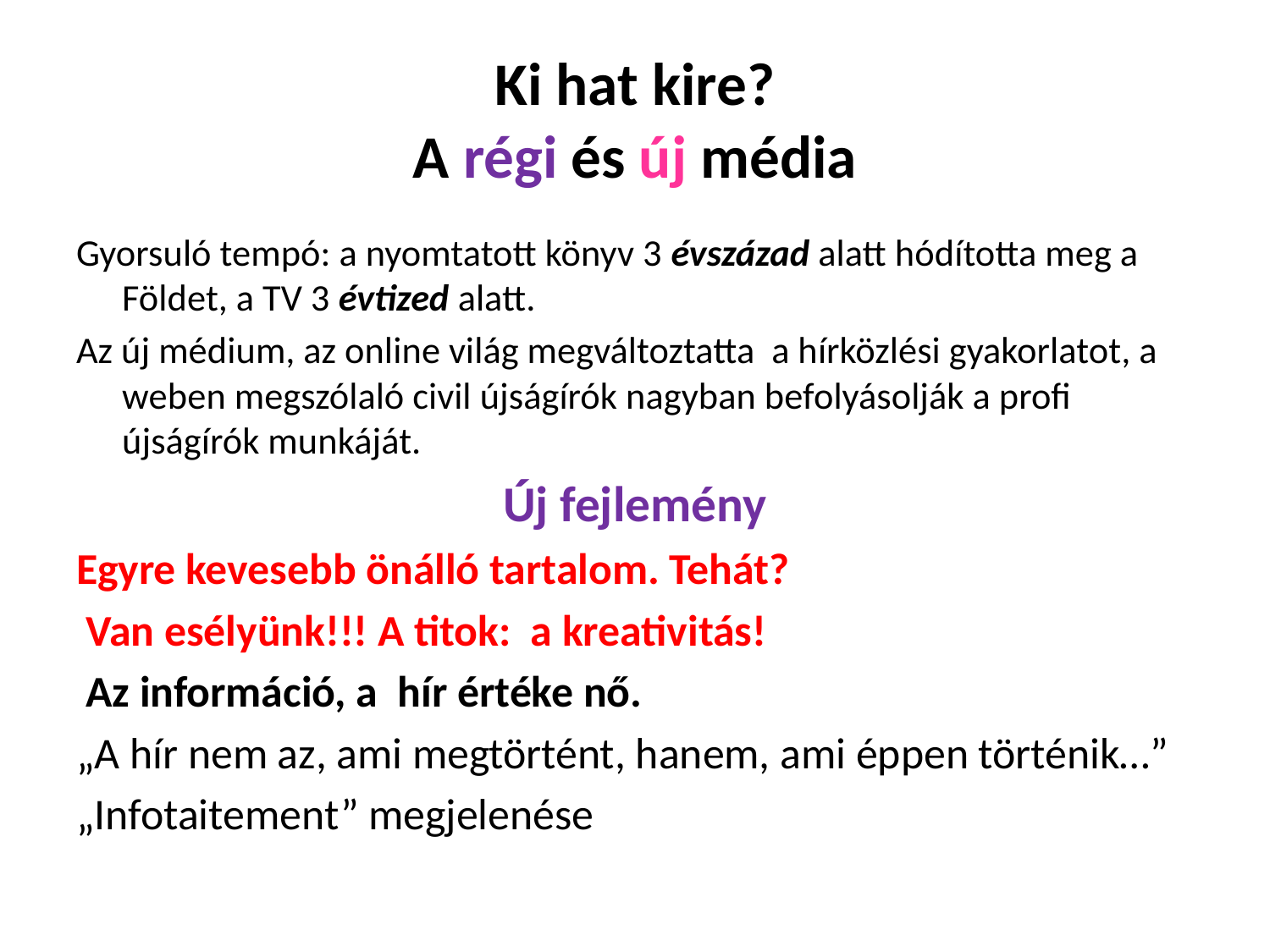

# Ki hat kire? A régi és új média
Gyorsuló tempó: a nyomtatott könyv 3 évszázad alatt hódította meg a Földet, a TV 3 évtized alatt.
Az új médium, az online világ megváltoztatta  a hírközlési gyakorlatot, a weben megszólaló civil újságírók nagyban befolyásolják a profi újságírók munkáját.
Új fejlemény
Egyre kevesebb önálló tartalom. Tehát?
 Van esélyünk!!! A titok:  a kreativitás!
 Az információ, a  hír értéke nő.
„A hír nem az, ami megtörtént, hanem, ami éppen történik…”
„Infotaitement” megjelenése